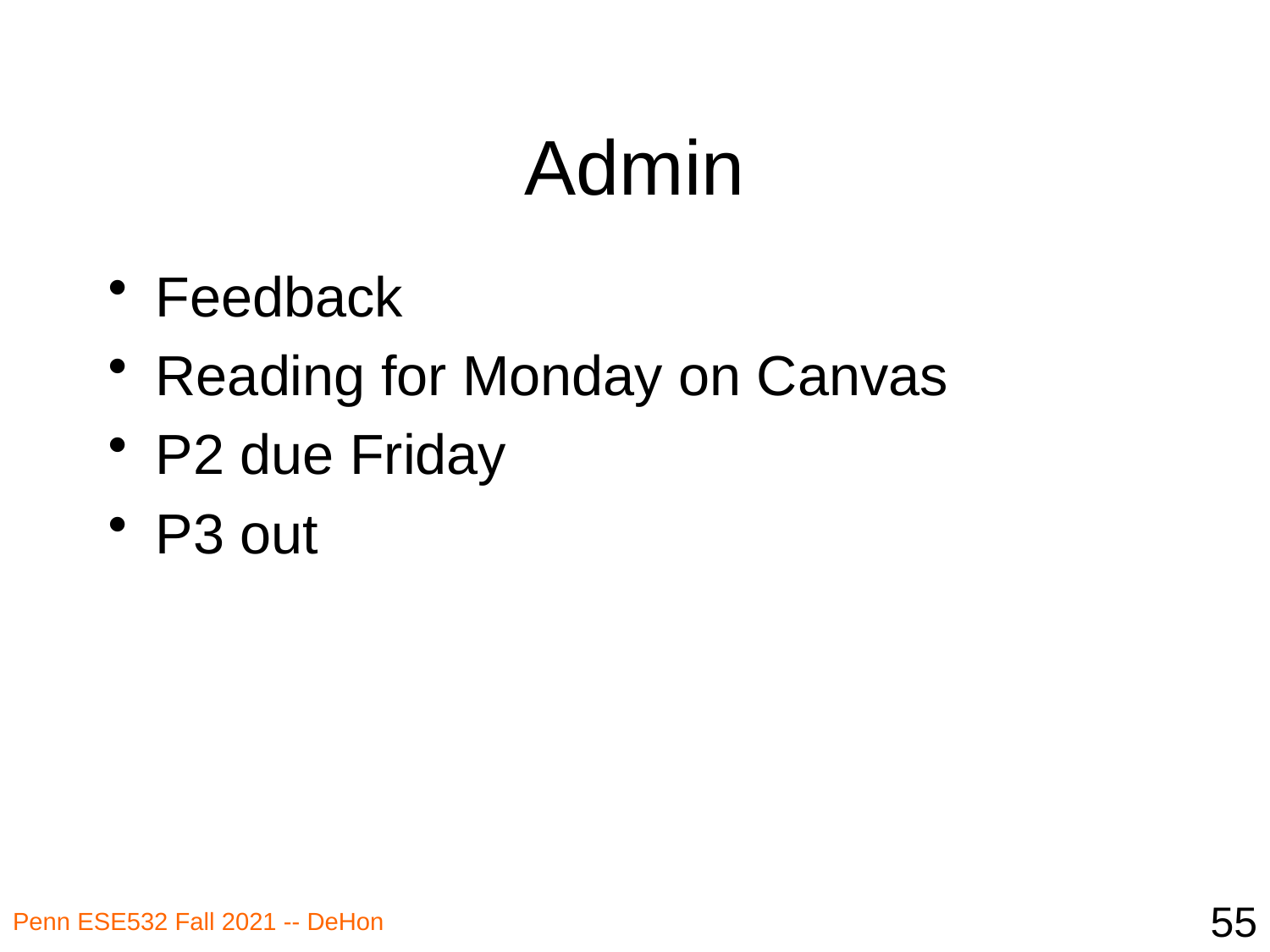

# Admin
Feedback
Reading for Monday on Canvas
P2 due Friday
P3 out
55
Penn ESE532 Fall 2021 -- DeHon